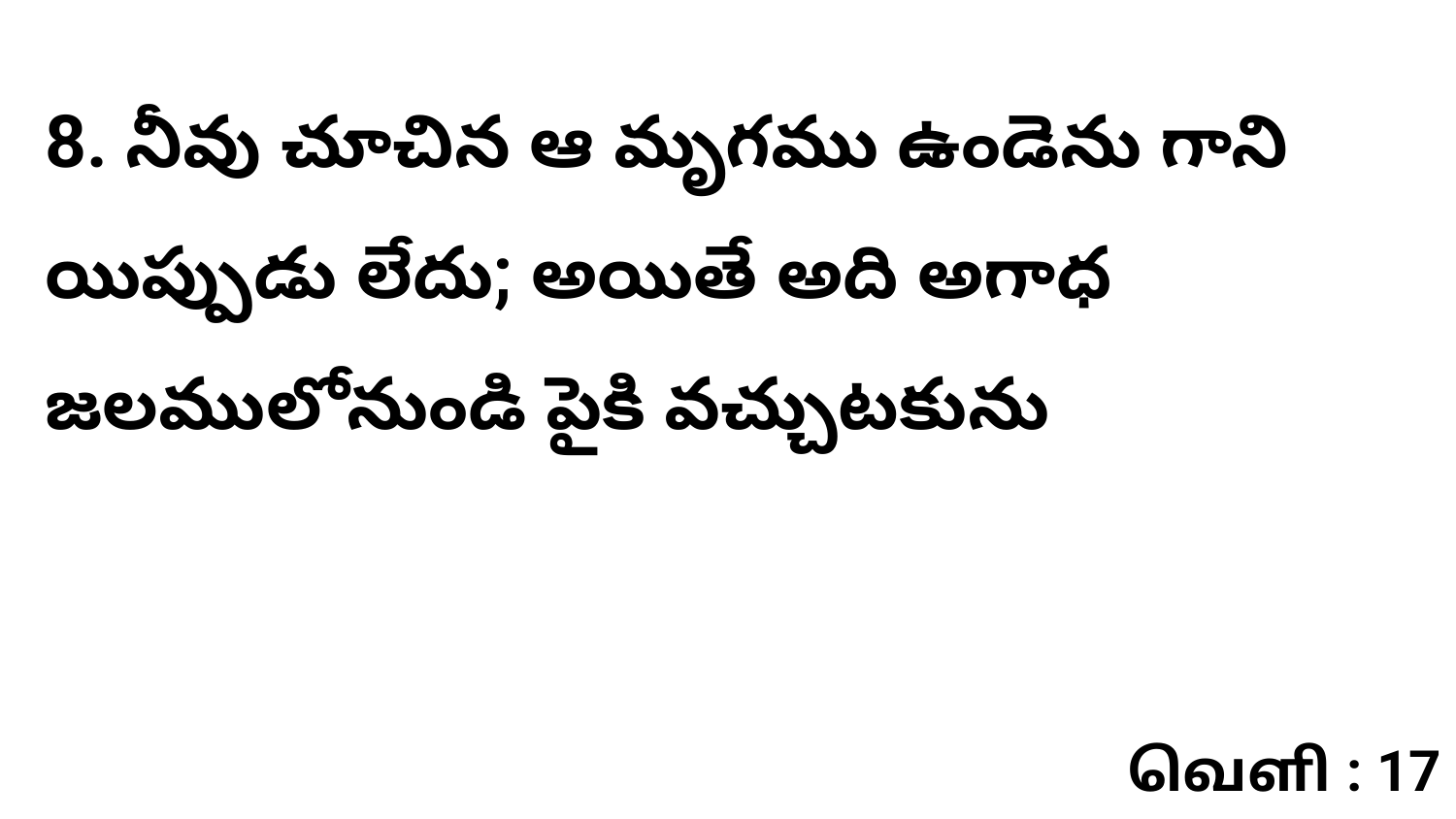

8. నీవు చూచిన ఆ మృగము ఉండెను గాని యిప్పుడు లేదు; అయితే అది అగాధ జలములోనుండి పైకి వచ్చుటకును
வெளி : 17